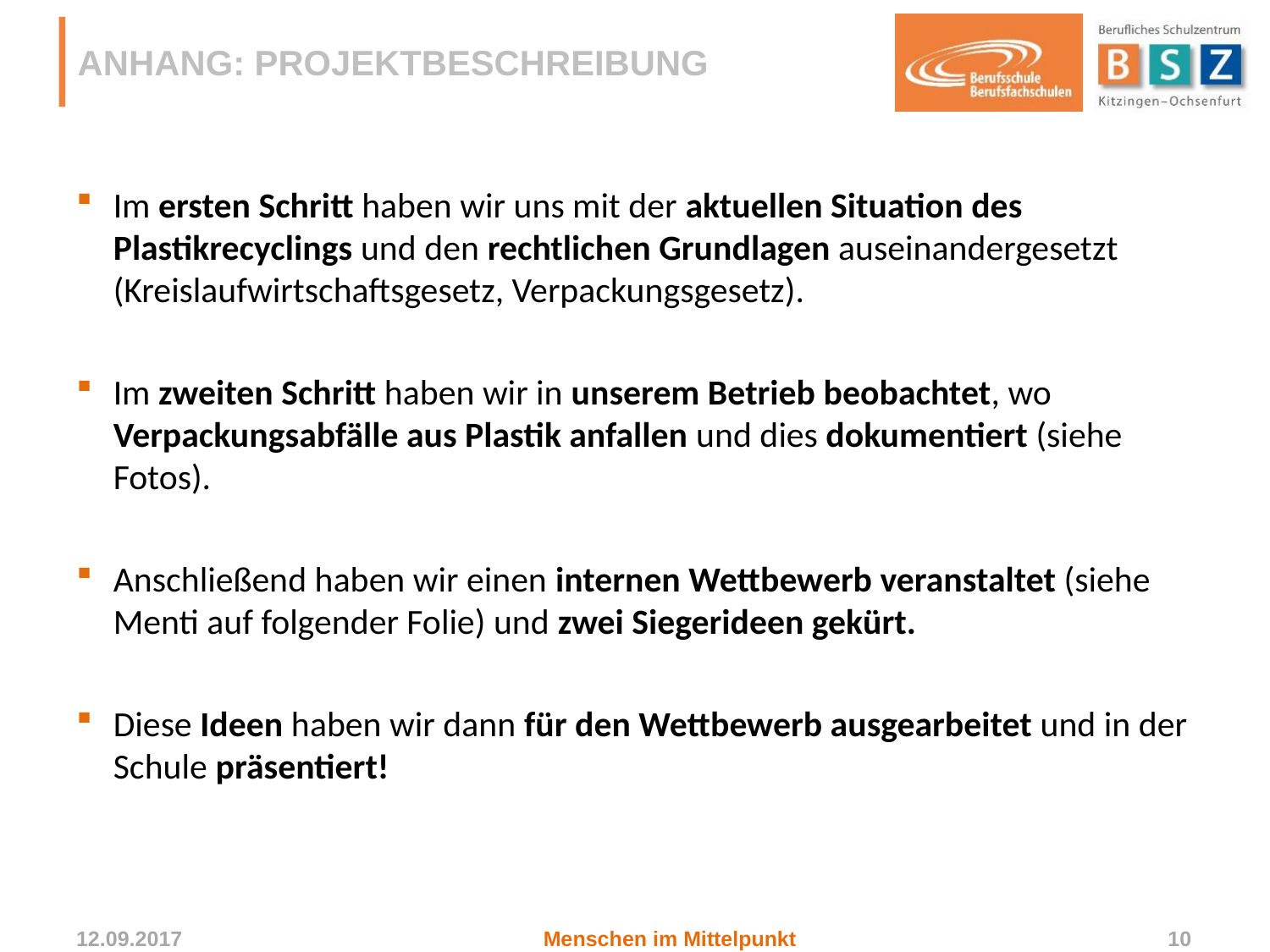

# Anhang: Projektbeschreibung
Im ersten Schritt haben wir uns mit der aktuellen Situation des Plastikrecyclings und den rechtlichen Grundlagen auseinandergesetzt (Kreislaufwirtschaftsgesetz, Verpackungsgesetz).

Im zweiten Schritt haben wir in unserem Betrieb beobachtet, wo Verpackungsabfälle aus Plastik anfallen und dies dokumentiert (siehe Fotos).

Anschließend haben wir einen internen Wettbewerb veranstaltet (siehe Menti auf folgender Folie) und zwei Siegerideen gekürt.

Diese Ideen haben wir dann für den Wettbewerb ausgearbeitet und in der Schule präsentiert!
Menschen im Mittelpunkt
10
12.09.2017